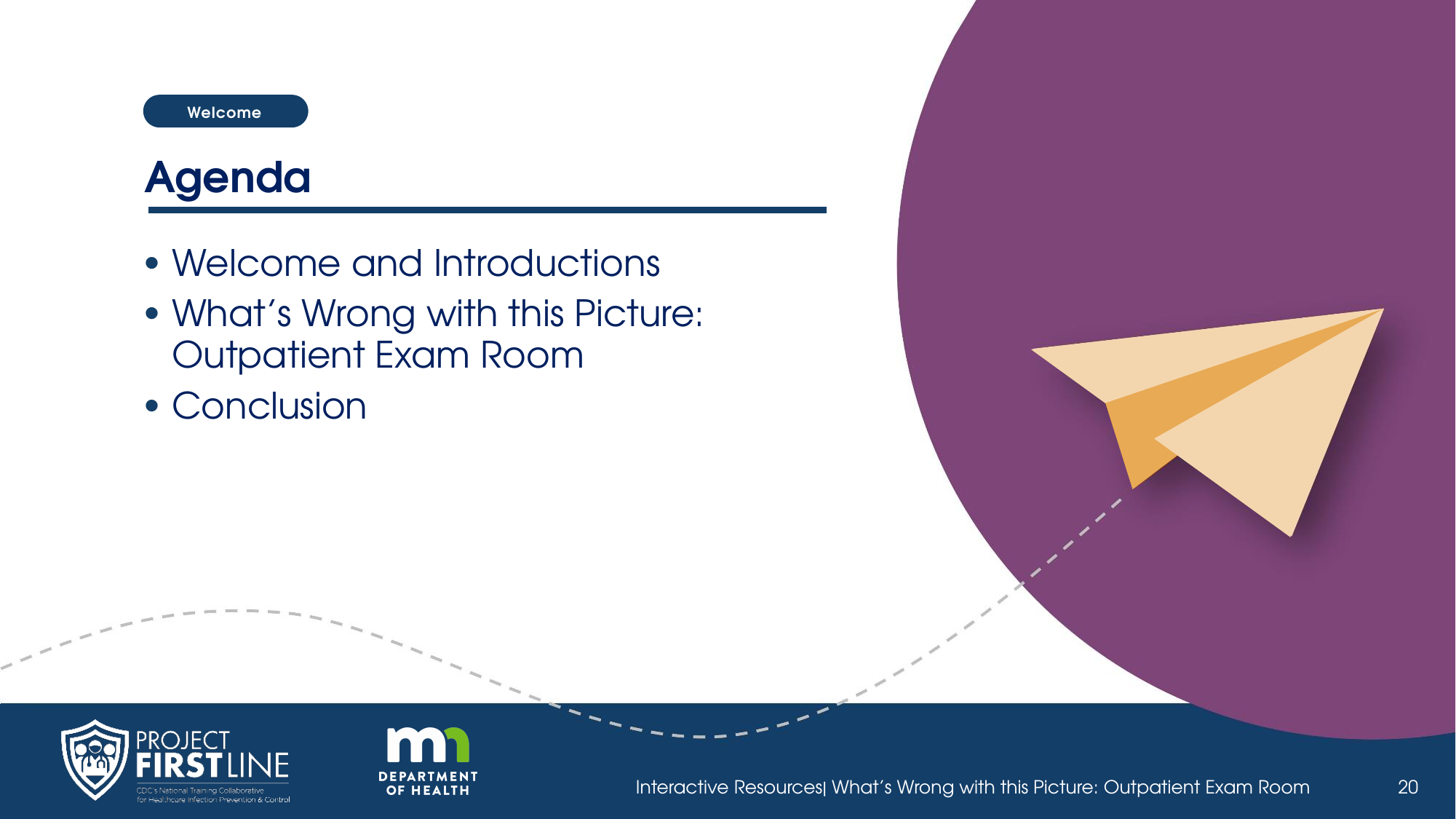

Welcome
# Agenda

Welcome and Introductions
What’s Wrong with this Picture: Outpatient Exam Room
Conclusion